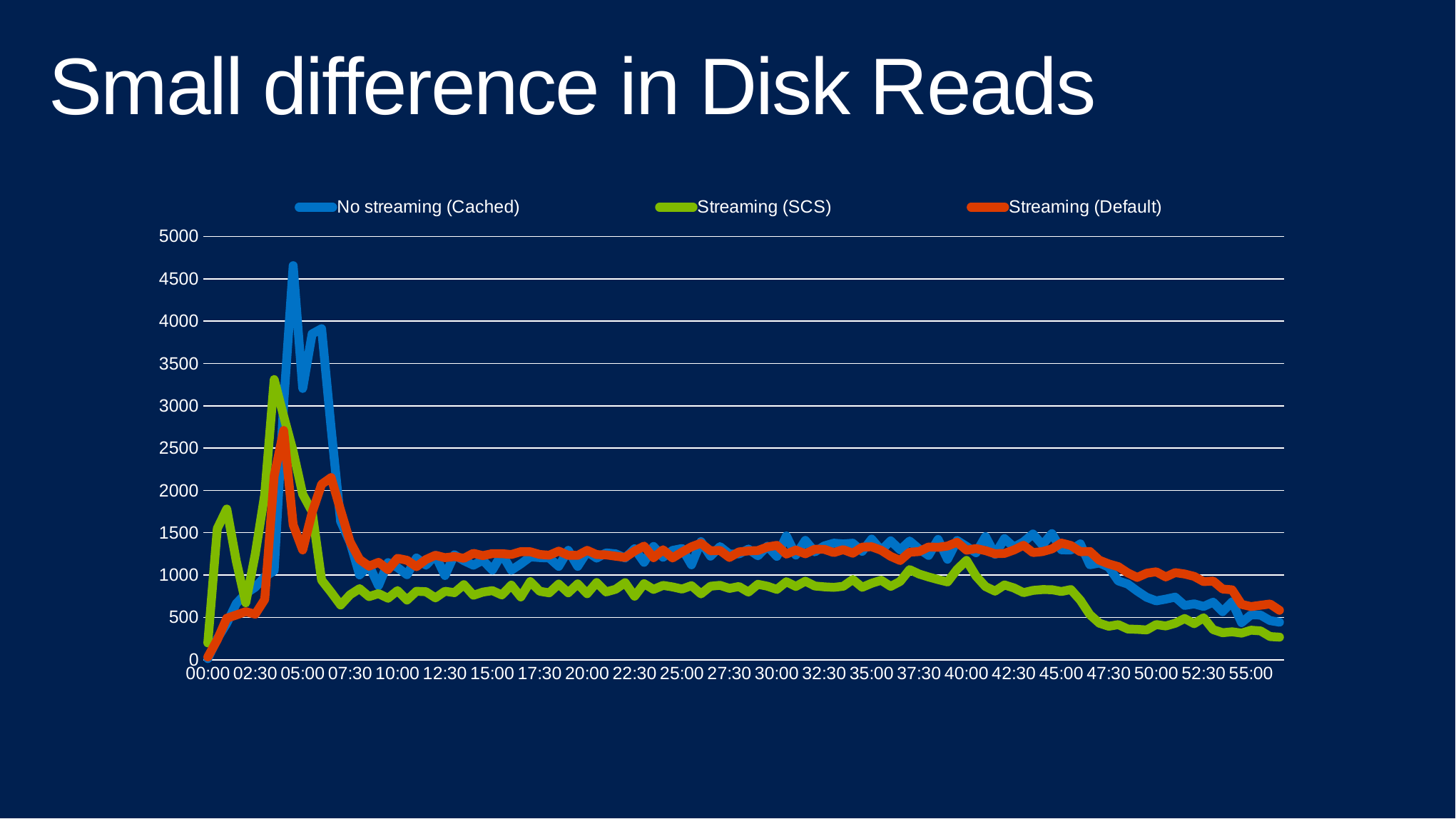

# Small difference in Disk Reads

### Chart

| Category |  |  |  |
|---|---|---|---|
| 0 | 13.296000000000001 | 198.91400000000002 | 32.552 |
| 3.4722222222222224E-4 | 248.942 | 1549.1860000000001 | 234.608 |
| 6.9444444444444447E-4 | 429.64 | 1780.4299999999998 | 490.05 |
| 1.0416666666666667E-3 | 663.232 | 1164.476 | 528.39 |
| 1.3888888888888889E-3 | 780.558 | 671.812 | 567.8260000000001 |
| 1.7361111111111112E-3 | 856.9000000000002 | 1248.0459999999998 | 537.952 |
| 2.0833333333333333E-3 | 978.518 | 1952.764 | 712.1980000000001 |
| 2.4305555555555556E-3 | 1053.4900000000002 | 3310.69 | 2170.2999999999997 |
| 2.7777777777777779E-3 | 3028.7200000000003 | 2876.2120000000004 | 2709.2259999999997 |
| 3.1250000000000002E-3 | 4655.029999999999 | 2459.826 | 1592.894 |
| 3.4722222222222225E-3 | 3203.8540000000003 | 1954.536 | 1295.644 |
| 3.8194444444444448E-3 | 3848.930000000001 | 1749.5960000000002 | 1739.262 |
| 4.1666666666666666E-3 | 3911.072 | 940.55 | 2071.916 |
| 4.5138888888888885E-3 | 2734.978 | 796.85 | 2151.6320000000005 |
| 4.8611111111111103E-3 | 1633.842 | 645.74 | 1764.9780000000003 |
| 5.2083333333333322E-3 | 1387.026 | 767.4119999999999 | 1391.8359999999998 |
| 5.555555555555554E-3 | 1001.3120000000001 | 839.1300000000001 | 1184.0320000000002 |
| 5.9027777777777759E-3 | 1115.284 | 745.4739999999999 | 1104.632 |
| 6.2499999999999977E-3 | 874.4119999999999 | 780.904 | 1150.1100000000001 |
| 6.5972222222222196E-3 | 1146.932 | 725.9799999999999 | 1063.84 |
| 6.9444444444444415E-3 | 1088.976 | 816.6600000000001 | 1197.6339999999998 |
| 7.2916666666666633E-3 | 1004.0260000000002 | 704.5500000000001 | 1174.8460000000002 |
| 7.6388888888888852E-3 | 1201.7140000000004 | 808.204 | 1098.37 |
| 7.986111111111107E-3 | 1116.63 | 802.786 | 1183.78 |
| 8.3333333333333297E-3 | 1231.7199999999998 | 730.1879999999999 | 1233.768 |
| 8.6805555555555525E-3 | 994.1019999999999 | 808.442 | 1205.148 |
| 9.0277777777777752E-3 | 1239.1299999999999 | 792.0240000000001 | 1217.966 |
| 9.3749999999999979E-3 | 1169.374 | 886.5959999999999 | 1197.618 |
| 9.7222222222222206E-3 | 1116.49 | 761.3620000000001 | 1256.6599999999999 |
| 1.0069444444444443E-2 | 1175.2839999999999 | 798.366 | 1229.27 |
| 1.0416666666666666E-2 | 1058.05 | 815.8159999999999 | 1253.578 |
| 1.0763888888888889E-2 | 1249.1960000000001 | 764.4620000000001 | 1252.65 |
| 1.1111111111111112E-2 | 1057.9699999999998 | 881.2379999999999 | 1242.59 |
| 1.1458333333333334E-2 | 1131.594 | 741.378 | 1276.3319999999999 |
| 1.1805555555555557E-2 | 1214.444 | 922.5559999999999 | 1274.8360000000002 |
| 1.215277777777778E-2 | 1206.2779999999998 | 808.396 | 1242.8139999999999 |
| 1.2500000000000002E-2 | 1201.4940000000001 | 789.798 | 1234.5339999999999 |
| 1.2847222222222225E-2 | 1102.094 | 893.3640000000001 | 1282.52 |
| 1.3194444444444448E-2 | 1292.42 | 790.018 | 1233.8039999999999 |
| 1.3541666666666671E-2 | 1102.2859999999998 | 895.4440000000001 | 1231.942 |
| 1.3888888888888893E-2 | 1274.58 | 779.7600000000001 | 1291.69 |
| 1.4236111111111116E-2 | 1199.918 | 911.316 | 1241.204 |
| 1.4583333333333339E-2 | 1262.0059999999999 | 800.5360000000001 | 1238.524 |
| 1.4930555555555561E-2 | 1250.6380000000001 | 832.4179999999999 | 1222.74 |
| 1.5277777777777784E-2 | 1201.444 | 910.2059999999999 | 1207.7500000000002 |
| 1.5625000000000007E-2 | 1310.796 | 749.8399999999999 | 1283.2359999999999 |
| 1.5972222222222228E-2 | 1149.792 | 898.064 | 1342.11 |
| 1.6319444444444449E-2 | 1338.092 | 830.256 | 1205.148 |
| 1.666666666666667E-2 | 1210.5819999999999 | 877.484 | 1298.474 |
| 1.7013888888888891E-2 | 1291.1940000000002 | 859.616 | 1201.4560000000001 |
| 1.7361111111111112E-2 | 1313.8 | 834.4140000000001 | 1271.4080000000001 |
| 1.7708333333333333E-2 | 1120.5079999999998 | 874.682 | 1333.828 |
| 1.8055555555555554E-2 | 1395.2740000000001 | 777.3539999999999 | 1375.76 |
| 1.8402777777777775E-2 | 1222.7859999999998 | 867.7280000000001 | 1286.166 |
| 1.8749999999999996E-2 | 1336.1459999999997 | 878.7299999999999 | 1291.144 |
| 1.9097222222222217E-2 | 1248.17 | 842.242 | 1207.684 |
| 1.9444444444444438E-2 | 1249.7800000000002 | 864.692 | 1273.2060000000001 |
| 1.9791666666666659E-2 | 1306.8319999999999 | 798.26 | 1285.2959999999998 |
| 2.013888888888888E-2 | 1227.7099999999998 | 891.156 | 1289.548 |
| 2.0486111111111101E-2 | 1339.9179999999997 | 868.0780000000001 | 1331.3139999999999 |
| 2.0833333333333322E-2 | 1220.322 | 830.2019999999999 | 1350.848 |
| 2.1180555555555543E-2 | 1461.7920000000001 | 921.098 | 1247.288 |
| 2.1527777777777764E-2 | 1235.98 | 865.0279999999999 | 1295.0059999999999 |
| 2.1874999999999985E-2 | 1409.598 | 927.5600000000001 | 1250.886 |
| 2.2222222222222206E-2 | 1273.836 | 870.5279999999999 | 1304.858 |
| 2.2569444444444427E-2 | 1344.318 | 860.7280000000001 | 1303.412 |
| 2.2916666666666648E-2 | 1376.616 | 854.7759999999998 | 1265.358 |
| 2.3263888888888869E-2 | 1368.388 | 867.156 | 1300.1240000000003 |
| 2.361111111111109E-2 | 1376.226 | 947.3340000000001 | 1257.932 |
| 2.3958333333333311E-2 | 1280.064 | 855.26 | 1330.108 |
| 2.4305555555555532E-2 | 1424.6680000000001 | 903.1099999999999 | 1333.98 |
| 2.4652777777777753E-2 | 1293.0919999999999 | 938.244 | 1292.6219999999998 |
| 2.4999999999999974E-2 | 1404.154 | 865.434 | 1221.0620000000001 |
| 2.5347222222222195E-2 | 1297.438 | 924.674 | 1171.924 |
| 2.5694444444444416E-2 | 1402.016 | 1064.0520000000001 | 1269.996 |
| 2.6041666666666637E-2 | 1306.9559999999997 | 1011.7759999999998 | 1277.378 |
| 2.6388888888888858E-2 | 1231.33 | 977.1820000000001 | 1331.482 |
| 2.6736111111111079E-2 | 1421.1060000000002 | 946.0680000000002 | 1327.424 |
| 2.70833333333333E-2 | 1185.962 | 918.57 | 1343.0279999999998 |
| 2.7430555555555521E-2 | 1408.1460000000002 | 1066.25 | 1387.986 |
| 2.7777777777777742E-2 | 1338.666 | 1173.236 | 1293.672 |
| 2.8124999999999963E-2 | 1263.46 | 987.5 | 1313.292 |
| 2.8472222222222184E-2 | 1454.258 | 864.338 | 1288.3760000000002 |
| 2.8819444444444405E-2 | 1245.0059999999999 | 810.146 | 1251.7419999999997 |
| 2.9166666666666625E-2 | 1430.444 | 883.018 | 1255.9160000000002 |
| 2.9513888888888846E-2 | 1330.6 | 847.6740000000002 | 1296.038 |
| 2.9861111111111067E-2 | 1391.008 | 791.972 | 1351.16 |
| 3.0208333333333288E-2 | 1485.1399999999999 | 818.3199999999999 | 1265.084 |
| 3.0555555555555509E-2 | 1356.0760000000002 | 828.448 | 1276.658 |
| 3.090277777777773E-2 | 1489.6860000000001 | 826.8639999999999 | 1308.7279999999998 |
| 3.1249999999999951E-2 | 1298.032 | 805.4679999999998 | 1377.6399999999999 |
| 3.1597222222222172E-2 | 1295.7040000000002 | 828.6220000000001 | 1349.238 |
| 3.1944444444444393E-2 | 1368.098 | 702.856 | 1275.214 |
| 3.2291666666666614E-2 | 1121.5880000000002 | 533.086 | 1278.9219999999998 |
| 3.2638888888888835E-2 | 1142.4240000000002 | 431.282 | 1175.17 |
| 3.2986111111111056E-2 | 1093.5059999999999 | 395.08000000000004 | 1131.2040000000002 |
| 3.3333333333333277E-2 | 930.412 | 414.23400000000004 | 1098.9720000000002 |
| 3.3680555555555498E-2 | 893.534 | 362.29800000000006 | 1025.526 |
| 3.4027777777777719E-2 | 811.0780000000001 | 358.59399999999994 | 971.54 |
| 3.437499999999994E-2 | 736.954 | 351.766 | 1022.0780000000002 |
| 3.4722222222222161E-2 | 694.8240000000001 | 415.238 | 1038.45 |
| 3.5069444444444382E-2 | 715.488 | 398.494 | 977.9019999999998 |
| 3.5416666666666603E-2 | 739.2180000000001 | 430.19000000000005 | 1028.8120000000001 |
| 3.5763888888888824E-2 | 641.186 | 486.46999999999997 | 1012.5139999999999 |
| 3.6111111111111045E-2 | 659.516 | 425.67600000000004 | 984.1600000000001 |
| 3.6458333333333266E-2 | 629.254 | 495.65 | 922.5519999999999 |
| 3.6805555555555487E-2 | 679.572 | 355.762 | 929.626 |
| 3.7152777777777708E-2 | 567.656 | 318.726 | 834.7939999999999 |
| 3.7499999999999929E-2 | 682.99 | 329.89000000000004 | 825.5880000000001 |
| 3.784722222222215E-2 | 438.34799999999996 | 313.626 | 653.292 |
| 3.8194444444444371E-2 | 530.53 | 348.406 | 627.8660000000001 |
| 3.8541666666666592E-2 | 527.0440000000001 | 340.3540000000001 | 643.42 |
| 3.8888888888888813E-2 | 462.23400000000004 | 273.56600000000003 | 658.1879999999999 |
| 3.9236111111111034E-2 | 443.146 | 266.5079999999999 | 583.8979999999999 |